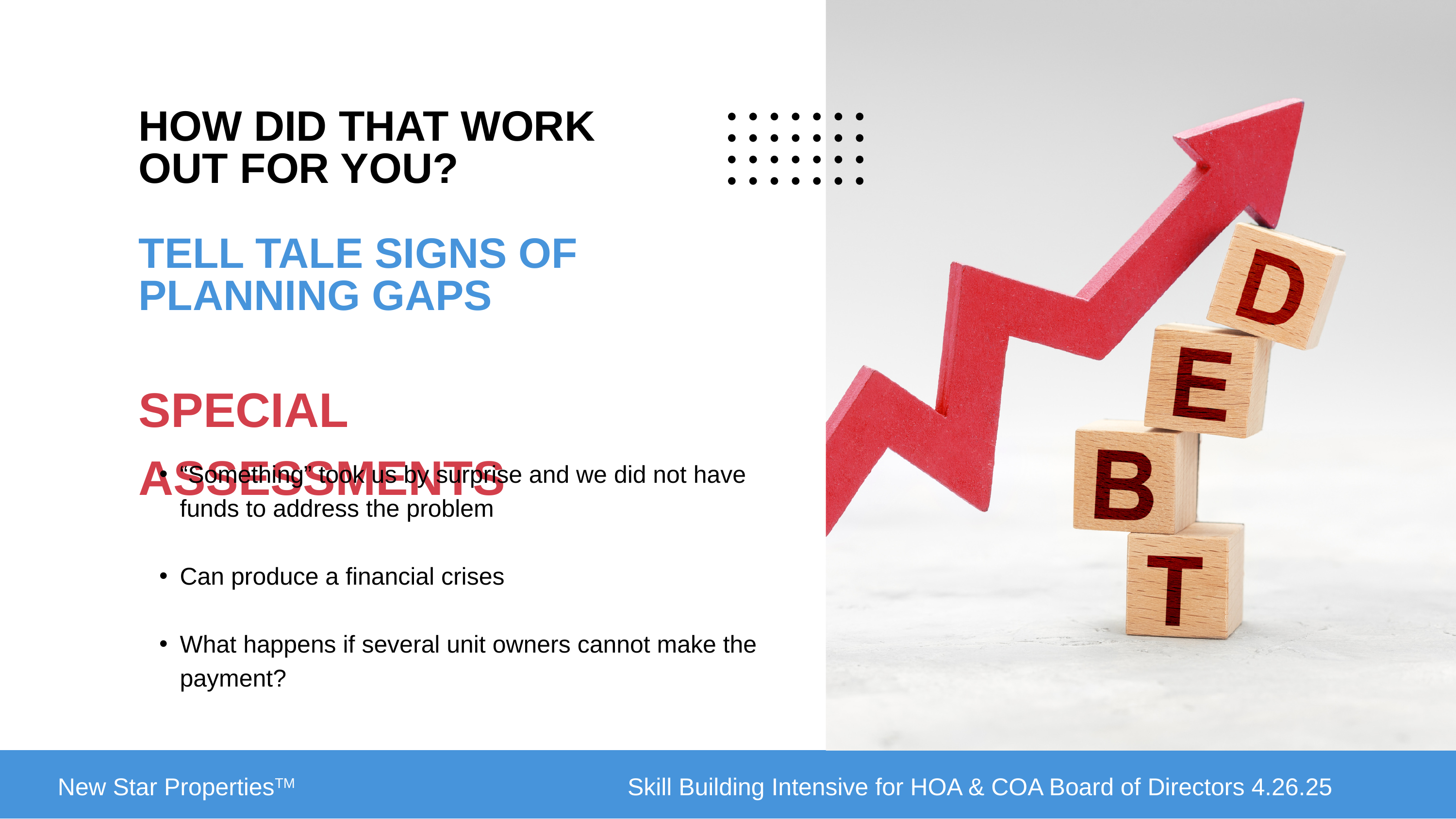

HOW DID THAT WORK OUT FOR YOU?

TELL TALE SIGNS OF PLANNING GAPS

SPECIAL ASSESSMENTS
“Something” took us by surprise and we did not have funds to address the problem

Can produce a financial crises

What happens if several unit owners cannot make the payment?

New Star PropertiesTM
Skill Building Intensive for HOA & COA Board of Directors 4.26.25